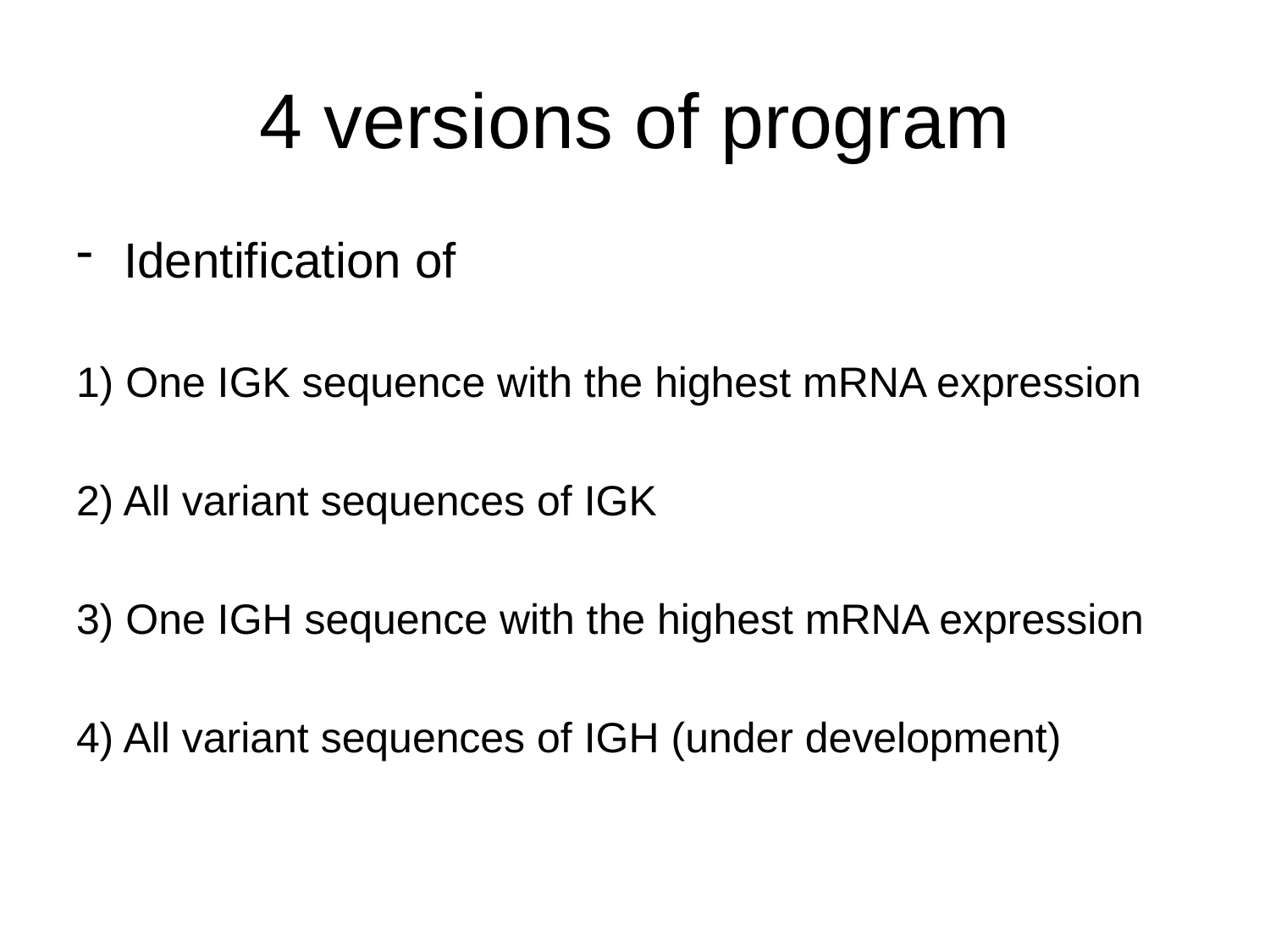

# 4 versions of program
Identification of

1) One IGK sequence with the highest mRNA expression

2) All variant sequences of IGK

3) One IGH sequence with the highest mRNA expression

4) All variant sequences of IGH (under development)